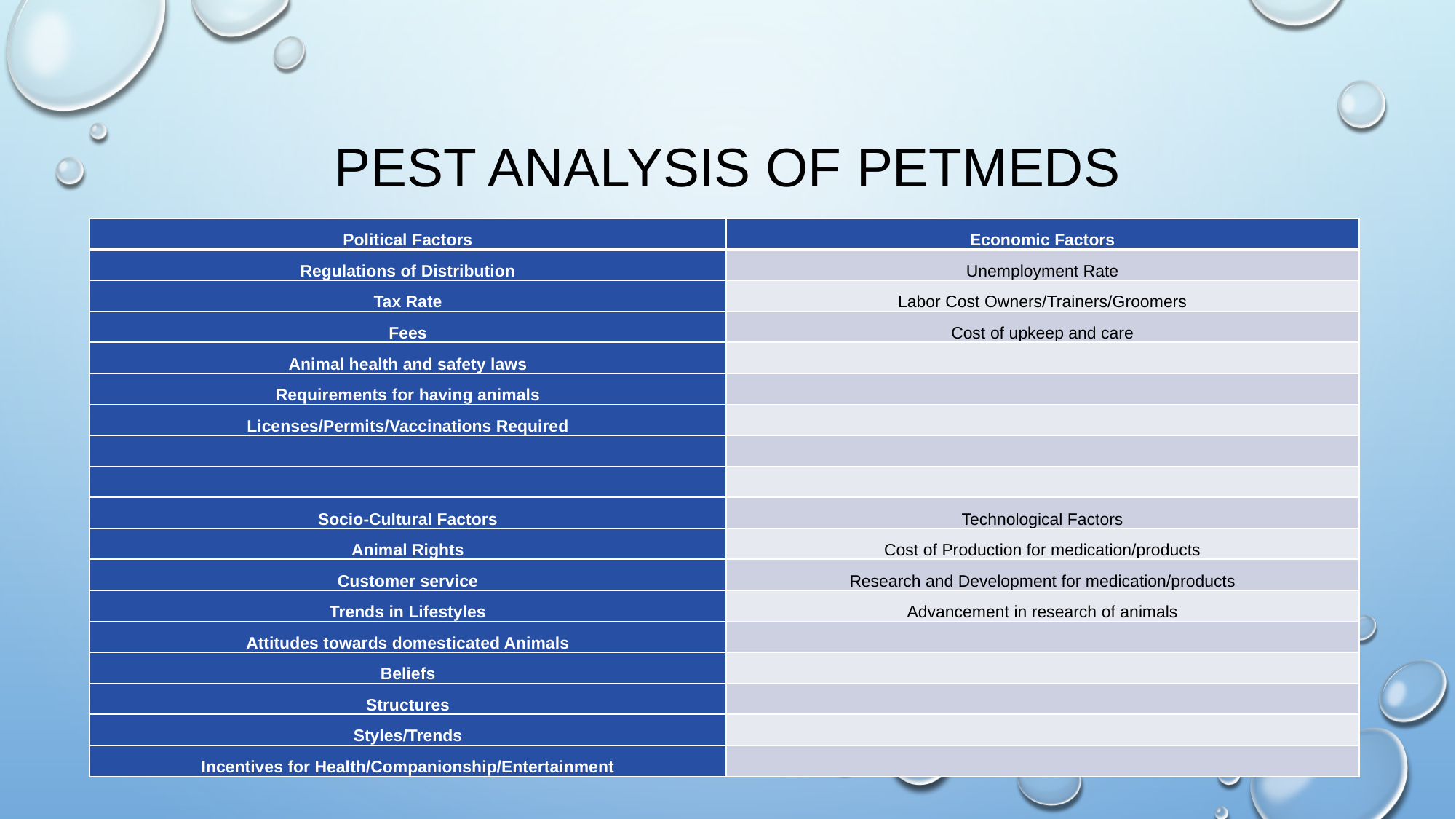

# PEST analysis of Petmeds
| Political Factors | Economic Factors |
| --- | --- |
| Regulations of Distribution | Unemployment Rate |
| Tax Rate | Labor Cost Owners/Trainers/Groomers |
| Fees | Cost of upkeep and care |
| Animal health and safety laws |  |
| Requirements for having animals |  |
| Licenses/Permits/Vaccinations Required |  |
|  |  |
|  |  |
| Socio-Cultural Factors | Technological Factors |
| Animal Rights | Cost of Production for medication/products |
| Customer service | Research and Development for medication/products |
| Trends in Lifestyles | Advancement in research of animals |
| Attitudes towards domesticated Animals |  |
| Beliefs |  |
| Structures |  |
| Styles/Trends |  |
| Incentives for Health/Companionship/Entertainment |  |